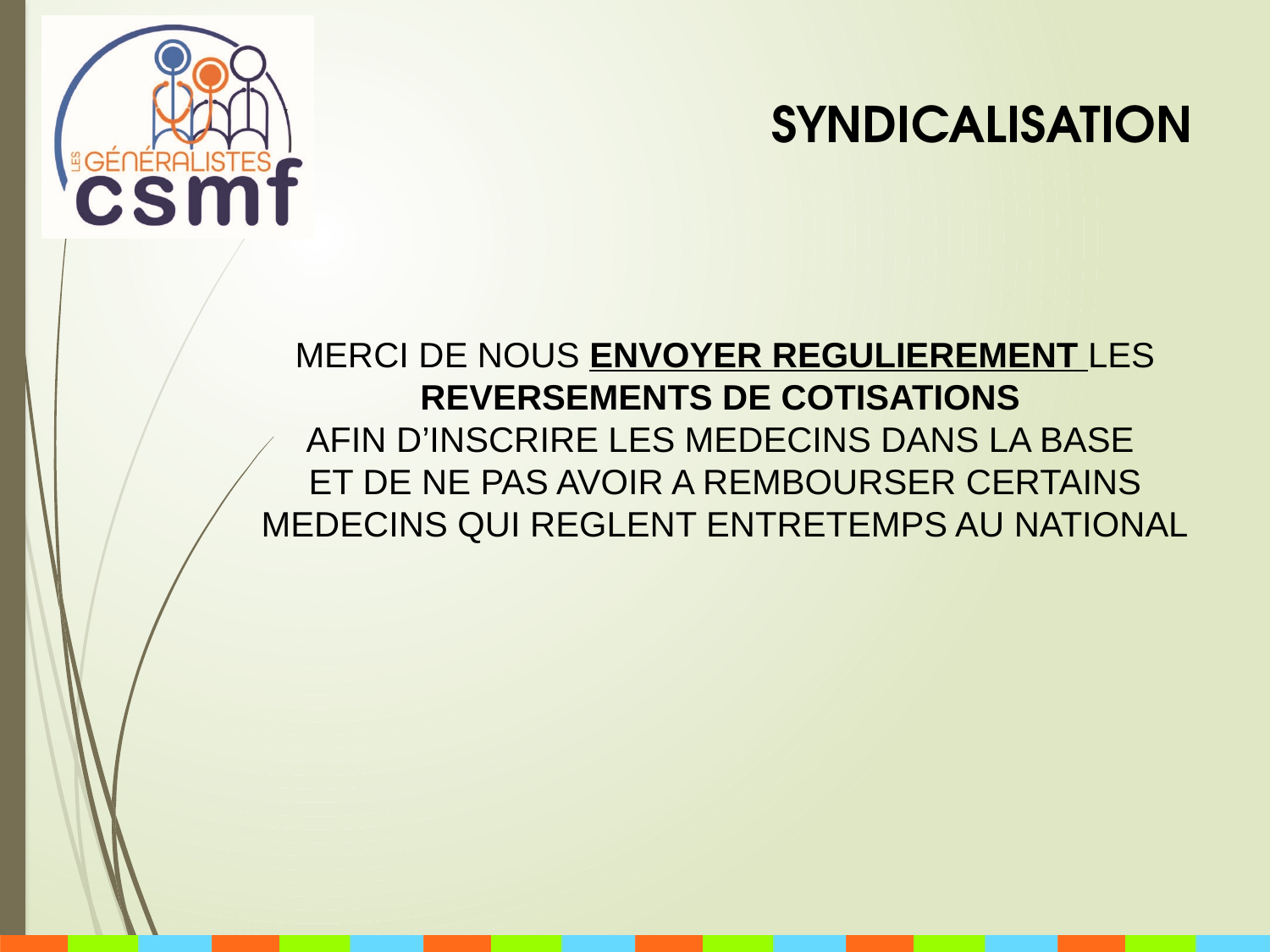

# ,
SYNDICALISATION

MERCI DE NOUS ENVOYER REGULIEREMENT LES REVERSEMENTS DE COTISATIONS
AFIN D’INSCRIRE LES MEDECINS DANS LA BASE
ET DE NE PAS AVOIR A REMBOURSER CERTAINS MEDECINS QUI REGLENT ENTRETEMPS AU NATIONAL